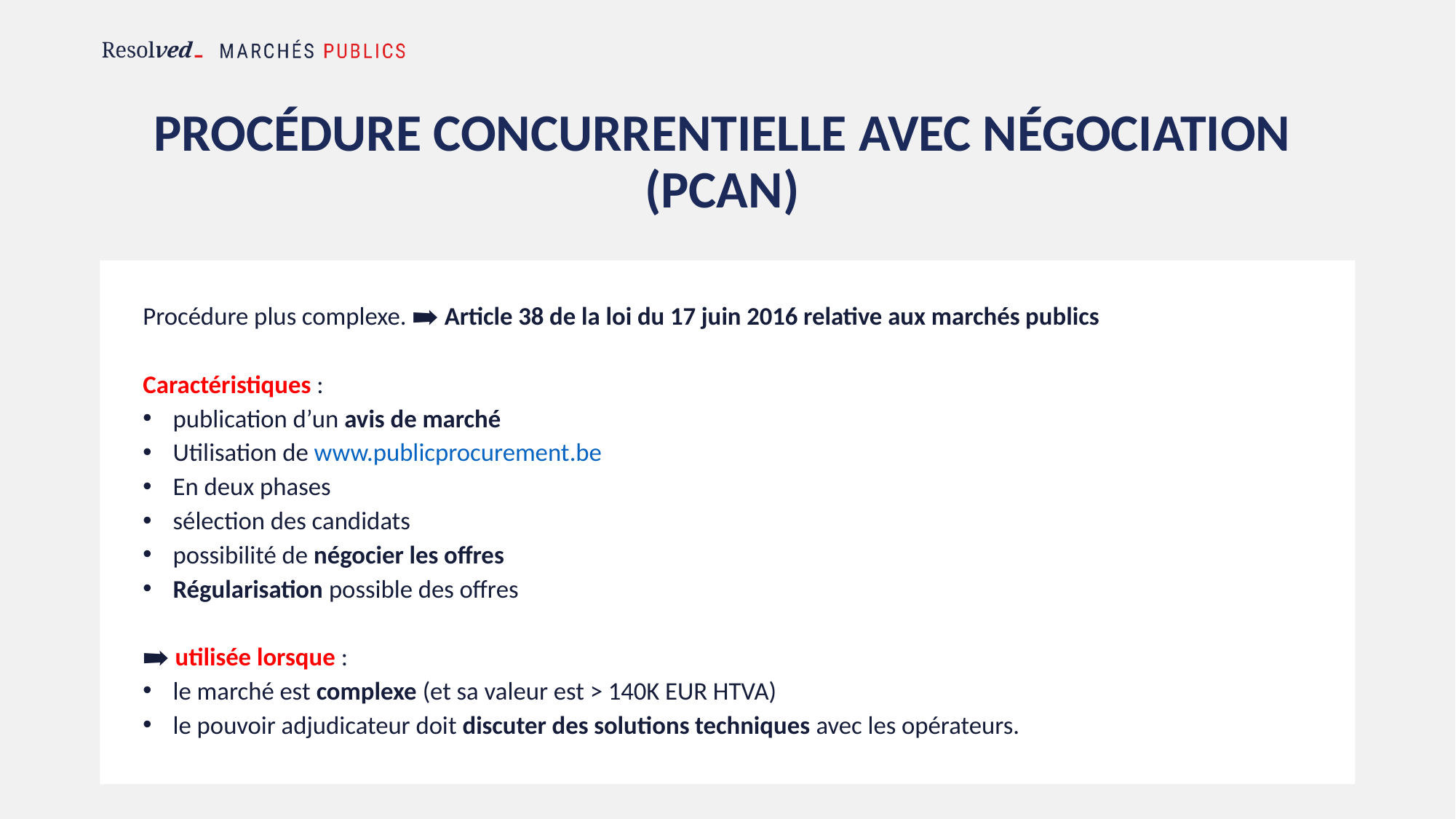

# Procédure concurrentielle avec négociation (PCAN)
Procédure plus complexe. ➡ Article 38 de la loi du 17 juin 2016 relative aux marchés publics

Caractéristiques :
publication d’un avis de marché
Utilisation de www.publicprocurement.be
En deux phases
sélection des candidats
possibilité de négocier les offres
Régularisation possible des offres

➡ utilisée lorsque :
le marché est complexe (et sa valeur est > 140K EUR HTVA)
le pouvoir adjudicateur doit discuter des solutions techniques avec les opérateurs.